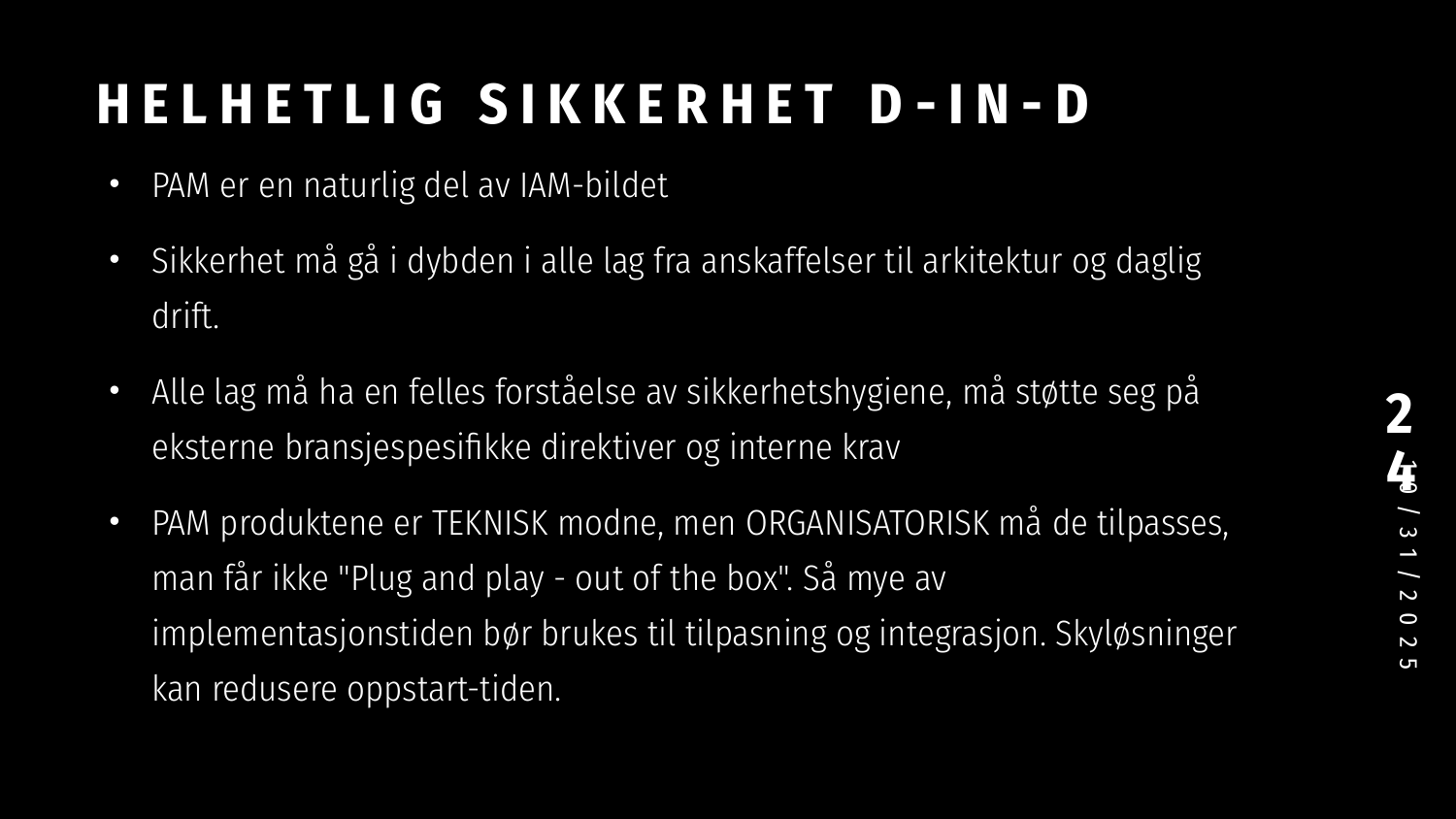

# Helhetlig sikkerhet D-in-D
PAM er en naturlig del av IAM-bildet
Sikkerhet må gå i dybden i alle lag fra anskaffelser til arkitektur og daglig drift.
Alle lag må ha en felles forståelse av sikkerhetshygiene, må støtte seg på eksterne bransjespesifikke direktiver og interne krav
PAM produktene er TEKNISK modne, men ORGANISATORISK må de tilpasses, man får ikke "Plug and play - out of the box". Så mye av implementasjonstiden bør brukes til tilpasning og integrasjon. Skyløsninger kan redusere oppstart-tiden.

24
10/31/2025